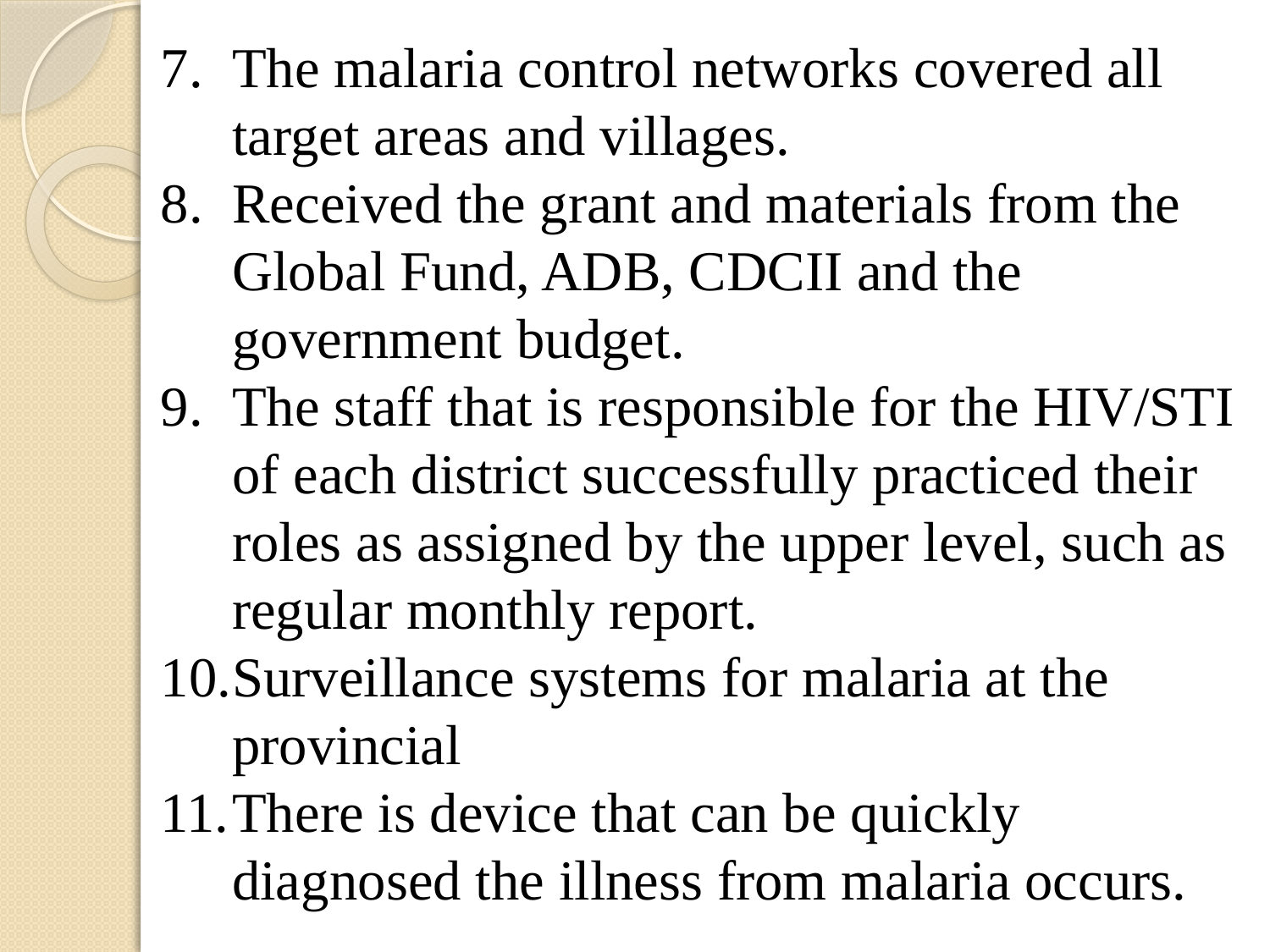

The malaria control networks covered all target areas and villages.
Received the grant and materials from the Global Fund, ADB, CDCII and the government budget.
The staff that is responsible for the HIV/STI of each district successfully practiced their roles as assigned by the upper level, such as regular monthly report.
Surveillance systems for malaria at the provincial
There is device that can be quickly diagnosed the illness from malaria occurs.